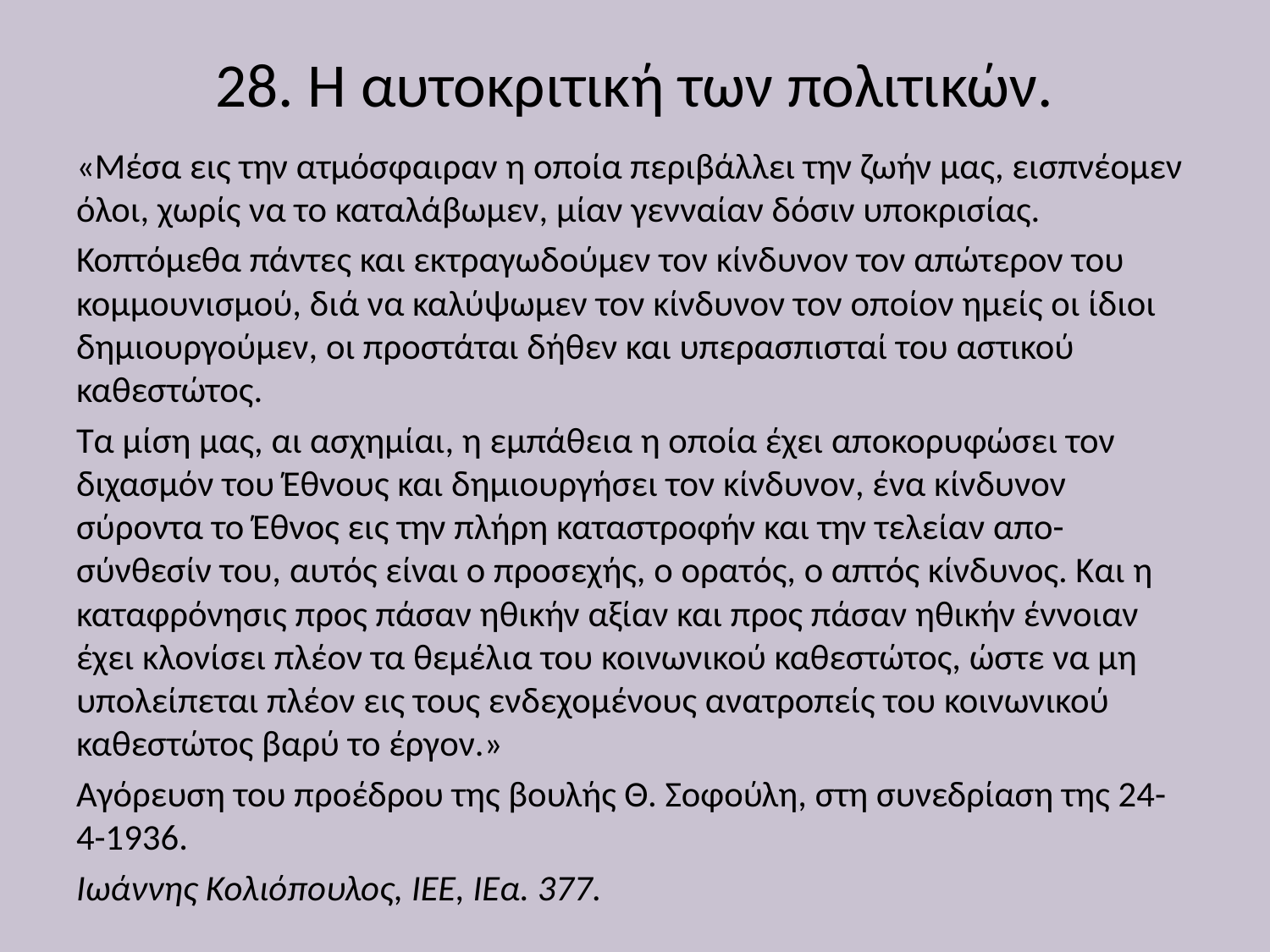

# 28. Η αυτοκριτική των πολιτικών.
«Μέσα εις την ατμόσφαιραν η οποία περιβάλλει την ζωήν μας, εισπνέομεν όλοι, χωρίς να το καταλάβωμεν, μίαν γενναίαν δόσιν υποκρισίας.
Κοπτόμεθα πάντες και εκτραγωδούμεν τον κίνδυνον τον απώτερον του κομμουνισμού, διά να καλύψωμεν τον κίνδυνον τον οποίον ημείς οι ίδιοι δημιουργούμεν, οι προστάται δήθεν και υπερασπισταί του αστικού καθεστώτος.
Τα μίση μας, αι ασχημίαι, η εμπάθεια η οποία έχει αποκορυφώσει τον διχασμόν του Έθνους και δημιουργήσει τον κίνδυνον, ένα κίνδυνον σύροντα το Έθνος εις την πλήρη καταστροφήν και την τελείαν απο- σύνθεσίν του, αυτός είναι ο προσεχής, ο ορατός, ο απτός κίνδυνος. Και η καταφρόνησις προς πάσαν ηθικήν αξίαν και προς πάσαν ηθικήν έννοιαν έχει κλονίσει πλέον τα θεμέλια του κοινωνικού καθεστώτος, ώστε να μη υπολείπεται πλέον εις τους ενδεχομένους ανατροπείς του κοινωνικού καθεστώτος βαρύ το έργον.»
Αγόρευση του προέδρου της βουλής Θ. Σοφούλη, στη συνεδρίαση της 24-4-1936.
Ιωάννης Κολιόπουλος, ΙΕΕ, ΙΕα. 377.